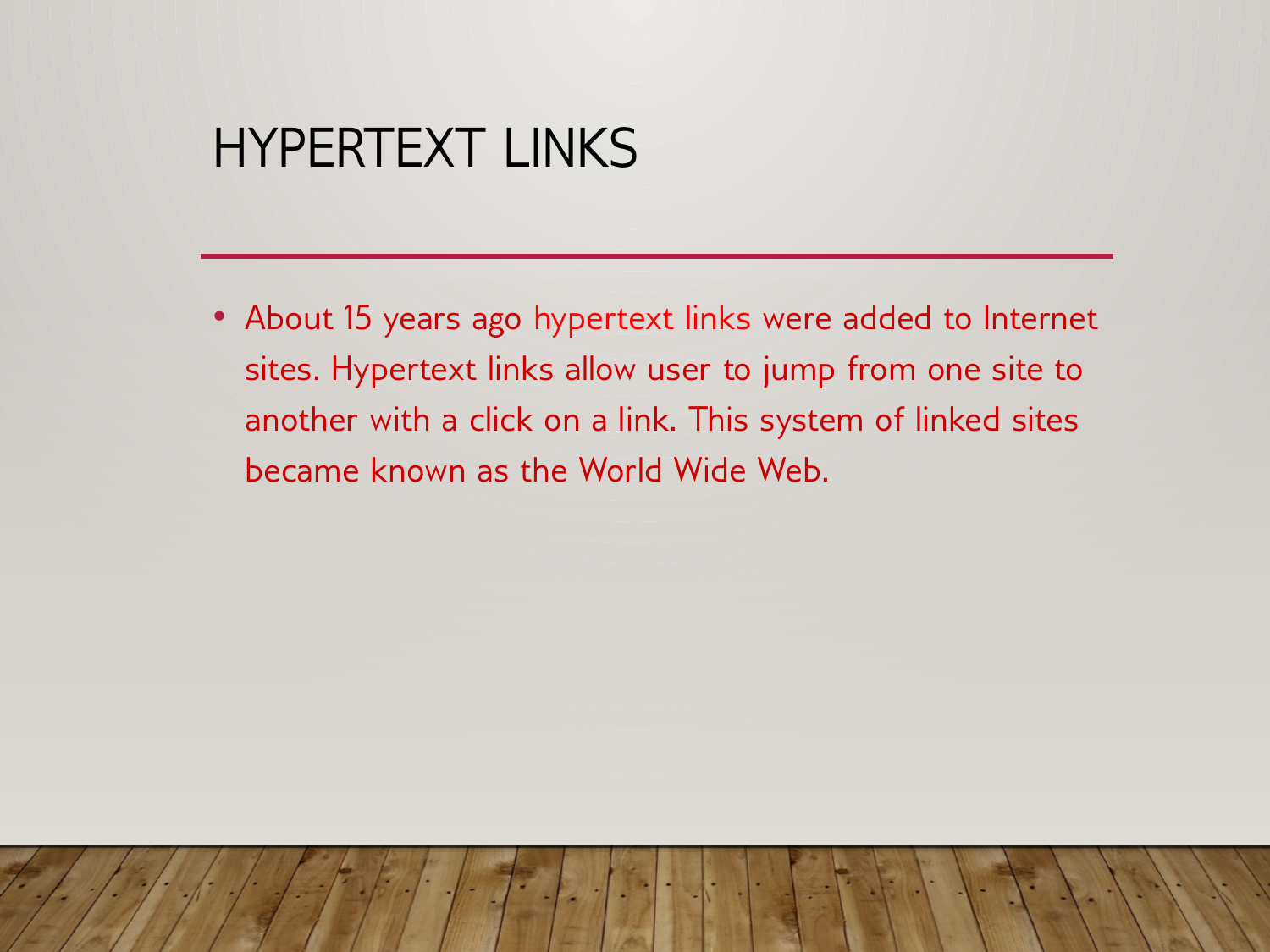

# Hypertext links
About 15 years ago hypertext links were added to Internet sites. Hypertext links allow user to jump from one site to another with a click on a link. This system of linked sites became known as the World Wide Web.